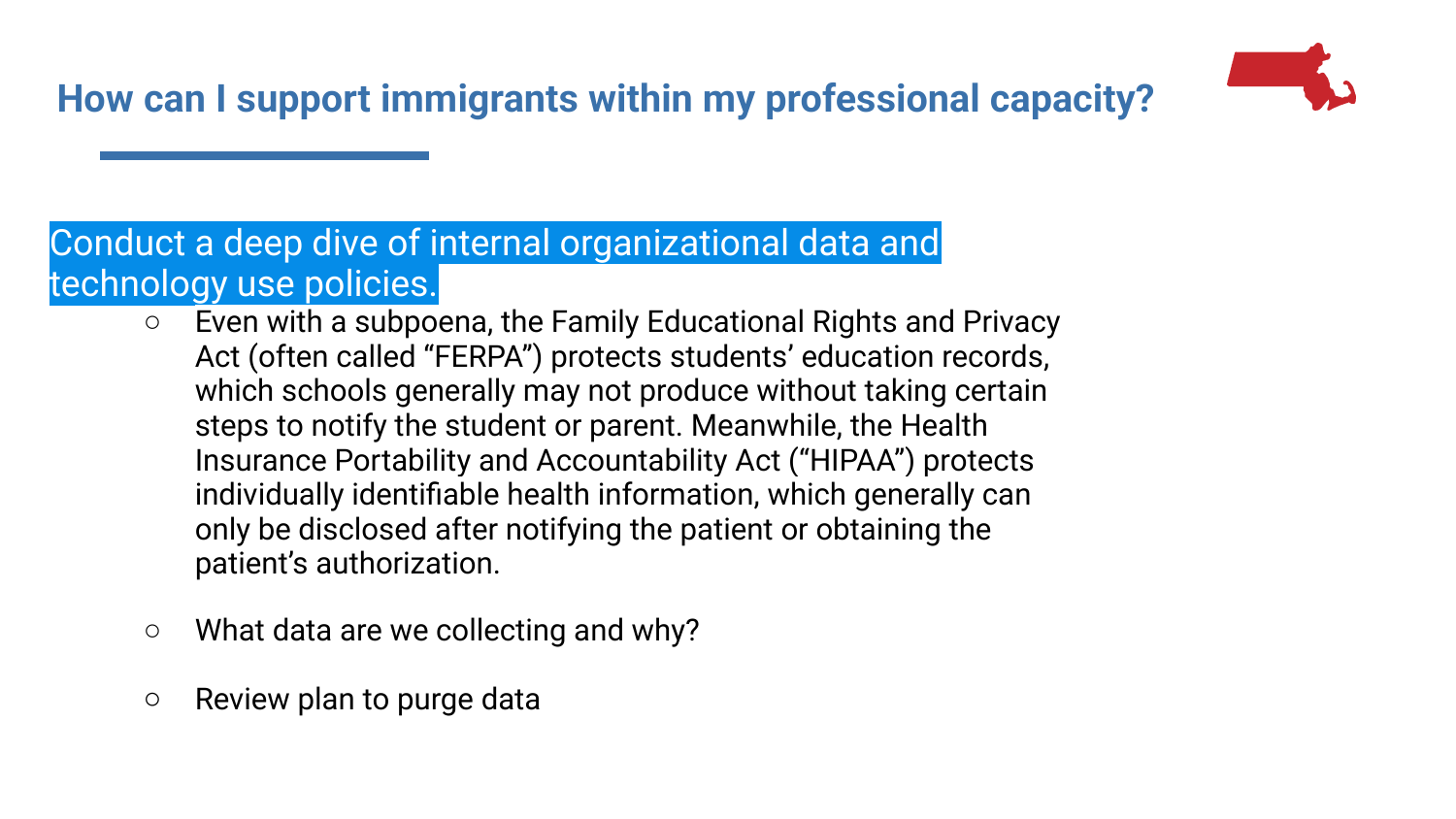

# How can I support immigrants within my professional capacity?

Conduct a deep dive of internal organizational data and technology use policies.
Even with a subpoena, the Family Educational Rights and Privacy Act (often called “FERPA”) protects students’ education records, which schools generally may not produce without taking certain steps to notify the student or parent. Meanwhile, the Health Insurance Portability and Accountability Act (“HIPAA”) protects individually identifiable health information, which generally can only be disclosed after notifying the patient or obtaining the patient’s authorization.

What data are we collecting and why?

Review plan to purge data